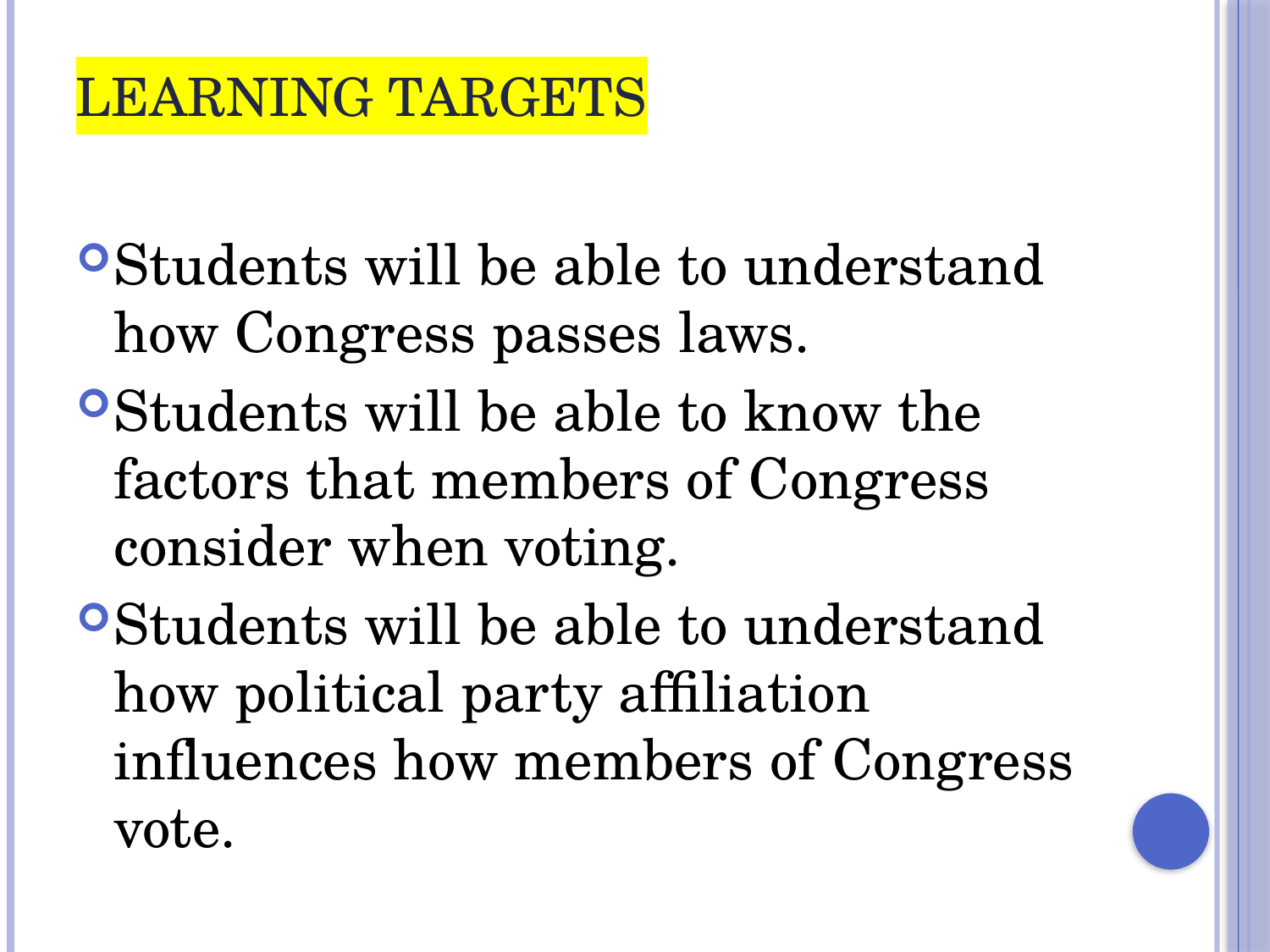

# Learning Targets
Students will be able to understand how Congress passes laws.
Students will be able to know the factors that members of Congress consider when voting.
Students will be able to understand how political party affiliation influences how members of Congress vote.